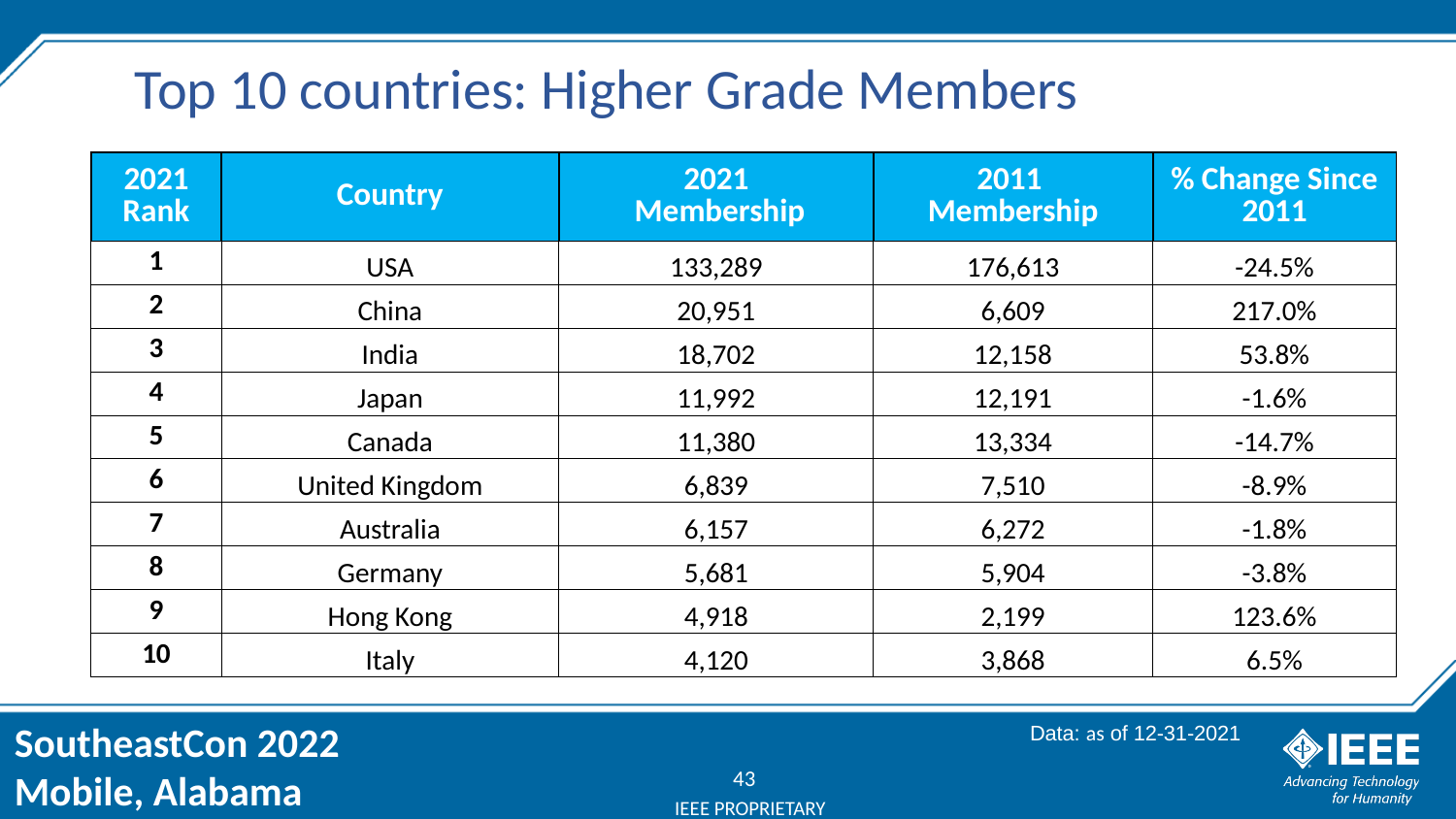

Top 10 countries: Higher Grade Members
| 2021 Rank | Country | 2021 Membership | 2011 Membership | % Change Since 2011 |
| --- | --- | --- | --- | --- |
| 1 | USA | 133,289 | 176,613 | -24.5% |
| 2 | China | 20,951 | 6,609 | 217.0% |
| 3 | India | 18,702 | 12,158 | 53.8% |
| 4 | Japan | 11,992 | 12,191 | -1.6% |
| 5 | Canada | 11,380 | 13,334 | -14.7% |
| 6 | United Kingdom | 6,839 | 7,510 | -8.9% |
| 7 | Australia | 6,157 | 6,272 | -1.8% |
| 8 | Germany | 5,681 | 5,904 | -3.8% |
| 9 | Hong Kong | 4,918 | 2,199 | 123.6% |
| 10 | Italy | 4,120 | 3,868 | 6.5% |
Data: as of 12-31-2021
43
IEEE PROPRIETARY